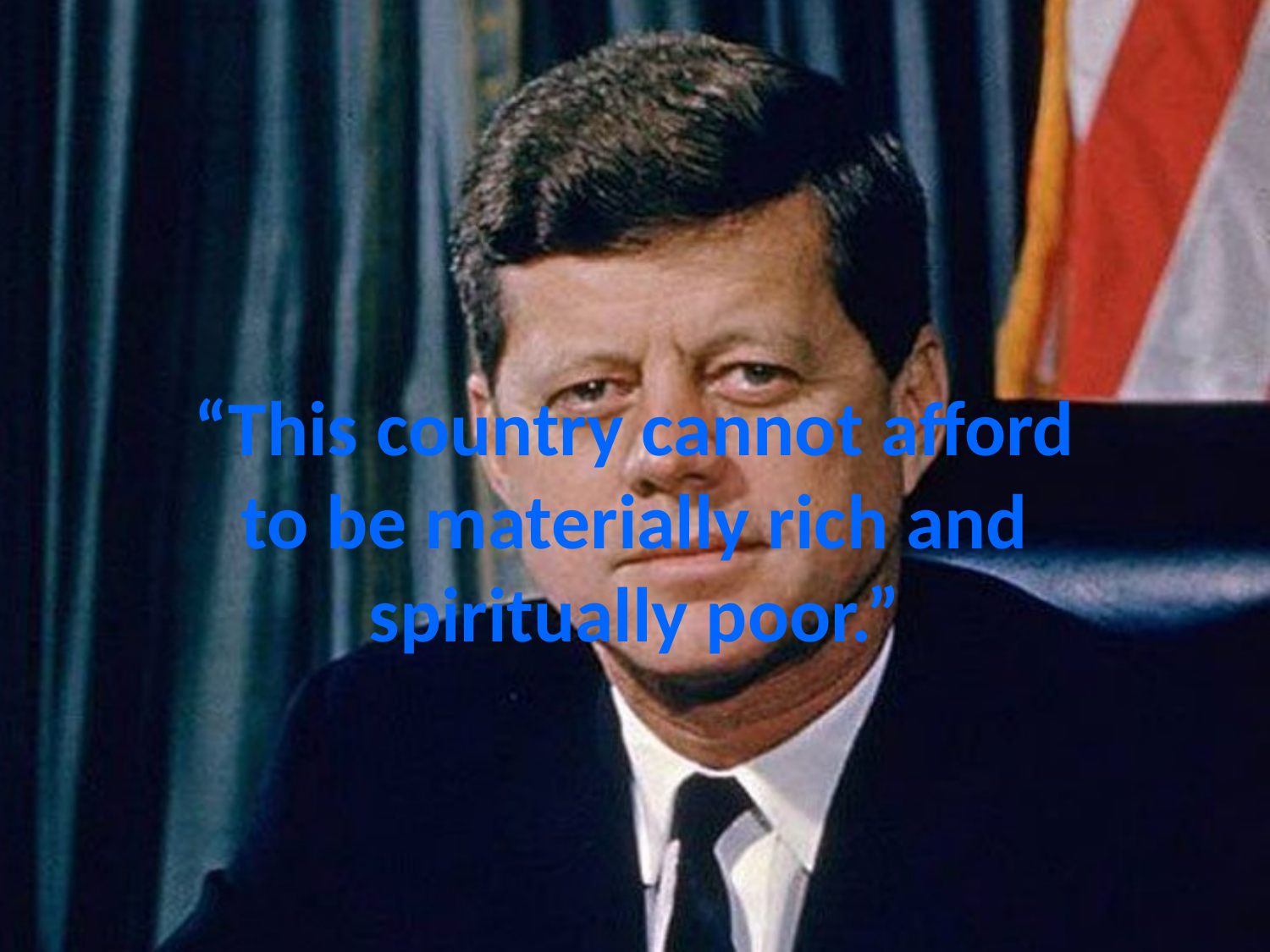

# “This country cannot afford to be materially rich and spiritually poor.”